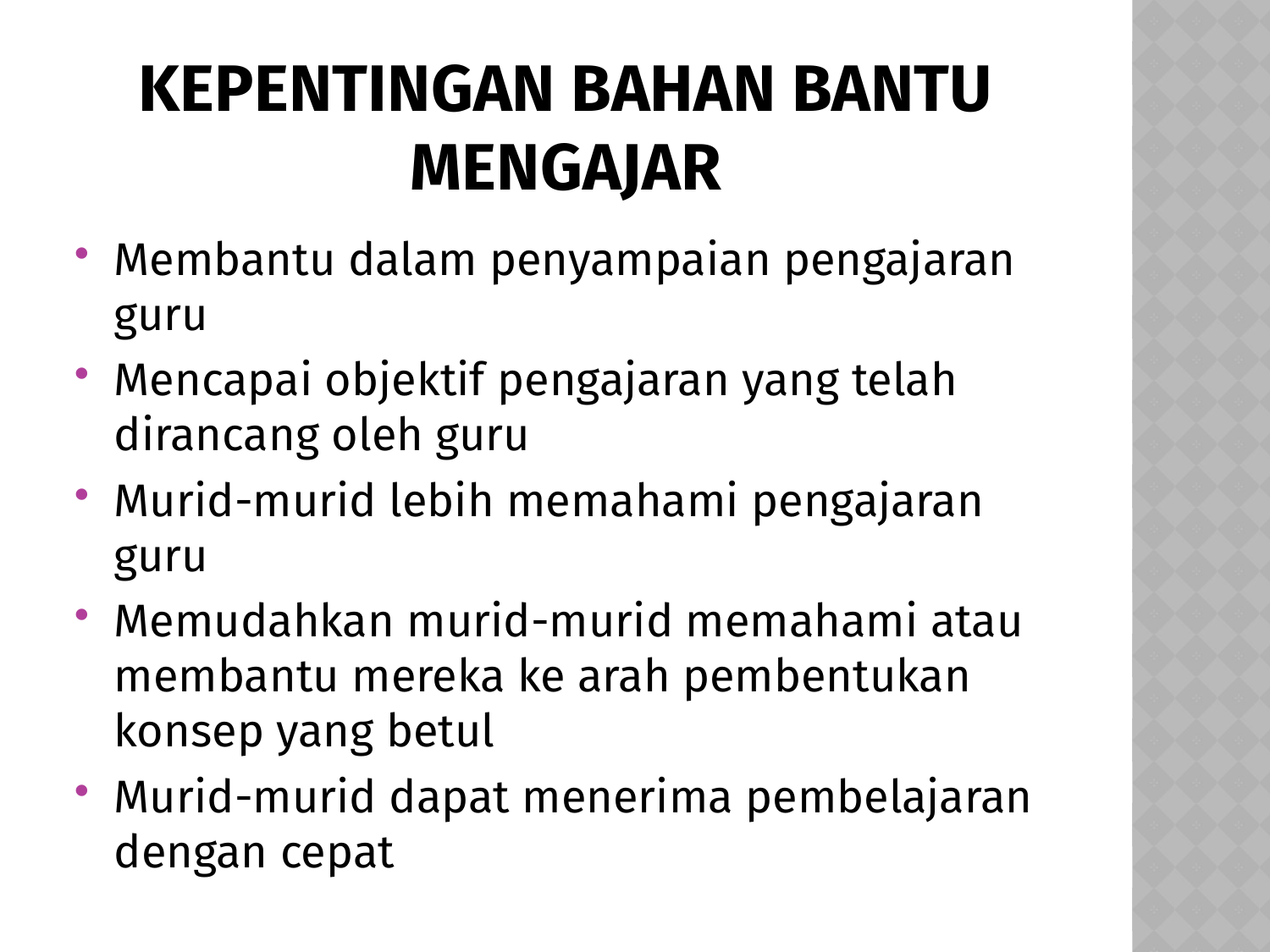

# Kepentingan bahan bantu mengajar
Membantu dalam penyampaian pengajaran guru
Mencapai objektif pengajaran yang telah dirancang oleh guru
Murid-murid lebih memahami pengajaran guru
Memudahkan murid-murid memahami atau membantu mereka ke arah pembentukan konsep yang betul
Murid-murid dapat menerima pembelajaran dengan cepat